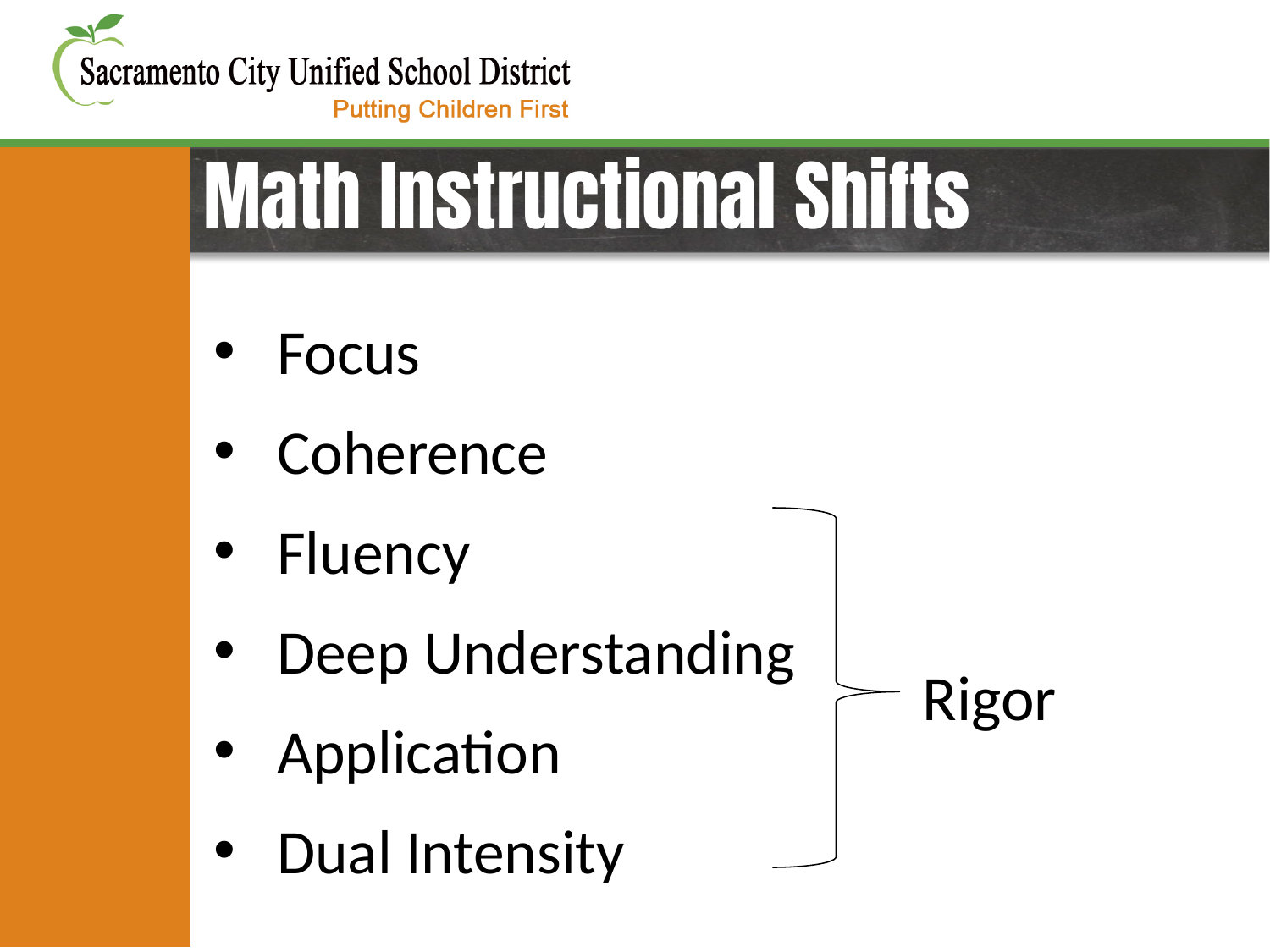

# Math Instructional Shifts

Focus
Coherence
Fluency
Deep Understanding
Application
Dual Intensity

Rigor